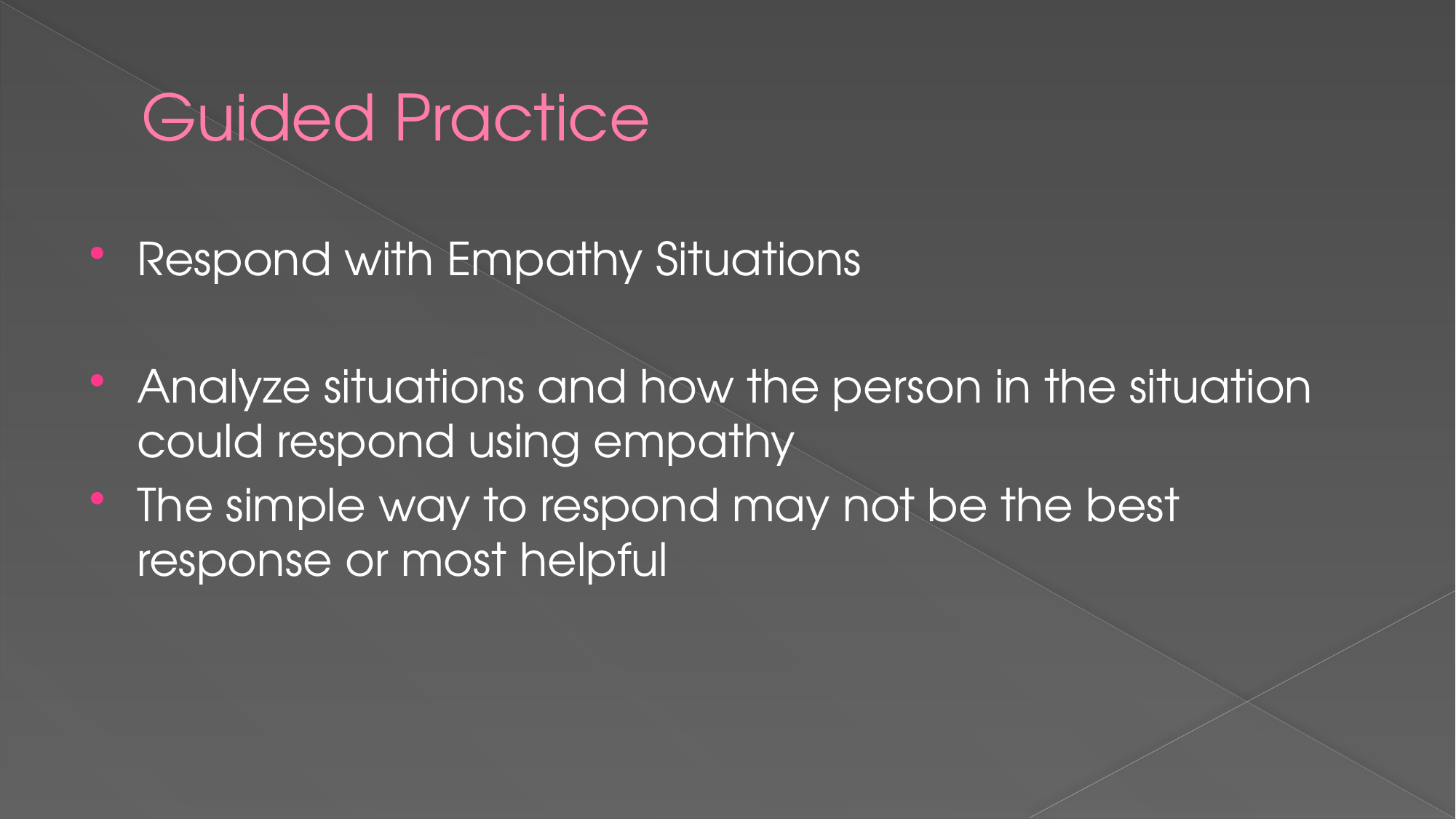

# Guided Practice
Respond with Empathy Situations

Analyze situations and how the person in the situation could respond using empathy
The simple way to respond may not be the best response or most helpful